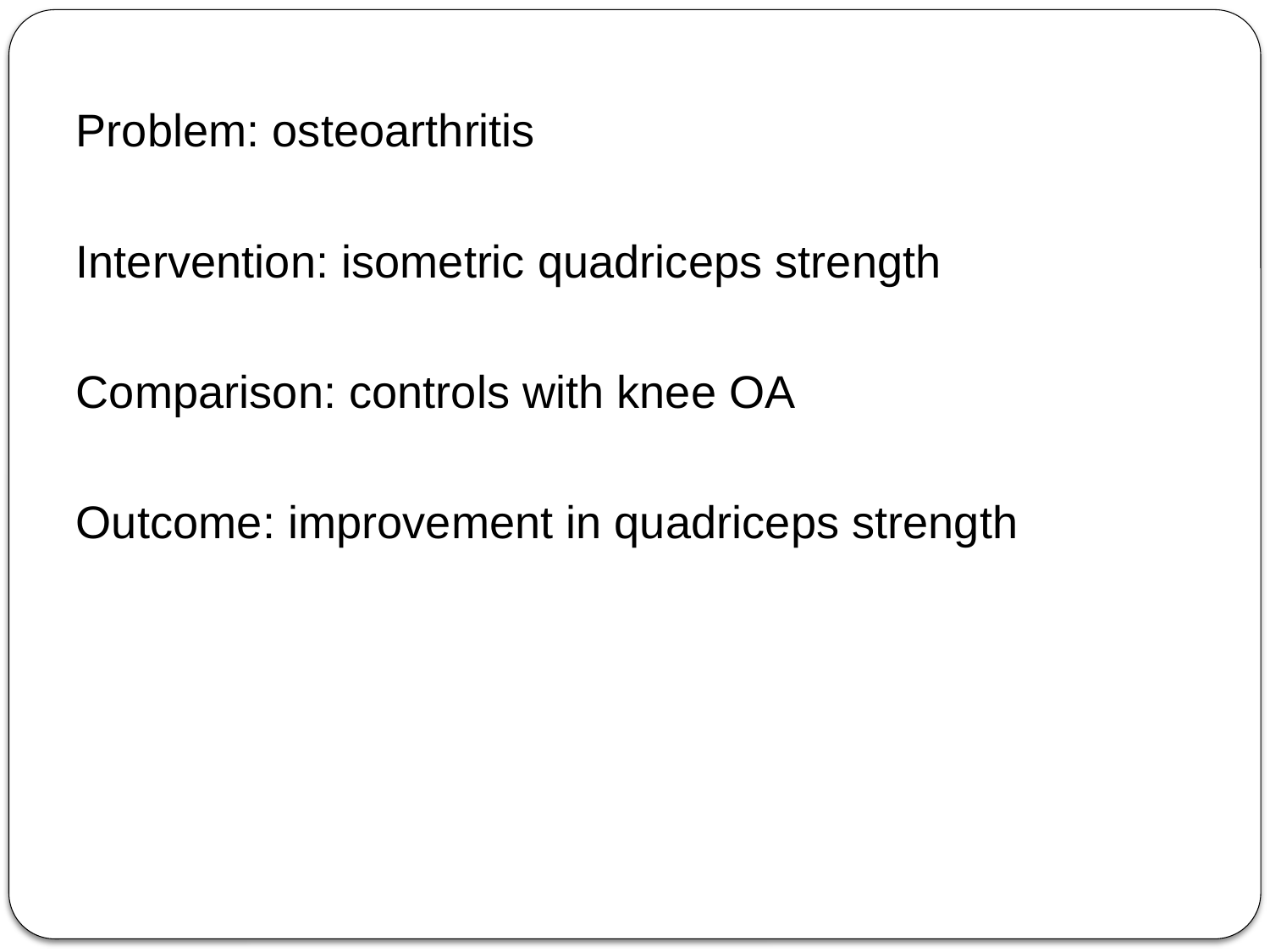

Problem: osteoarthritis

Intervention: isometric quadriceps strength

Comparison: controls with knee OA

Outcome: improvement in quadriceps strength